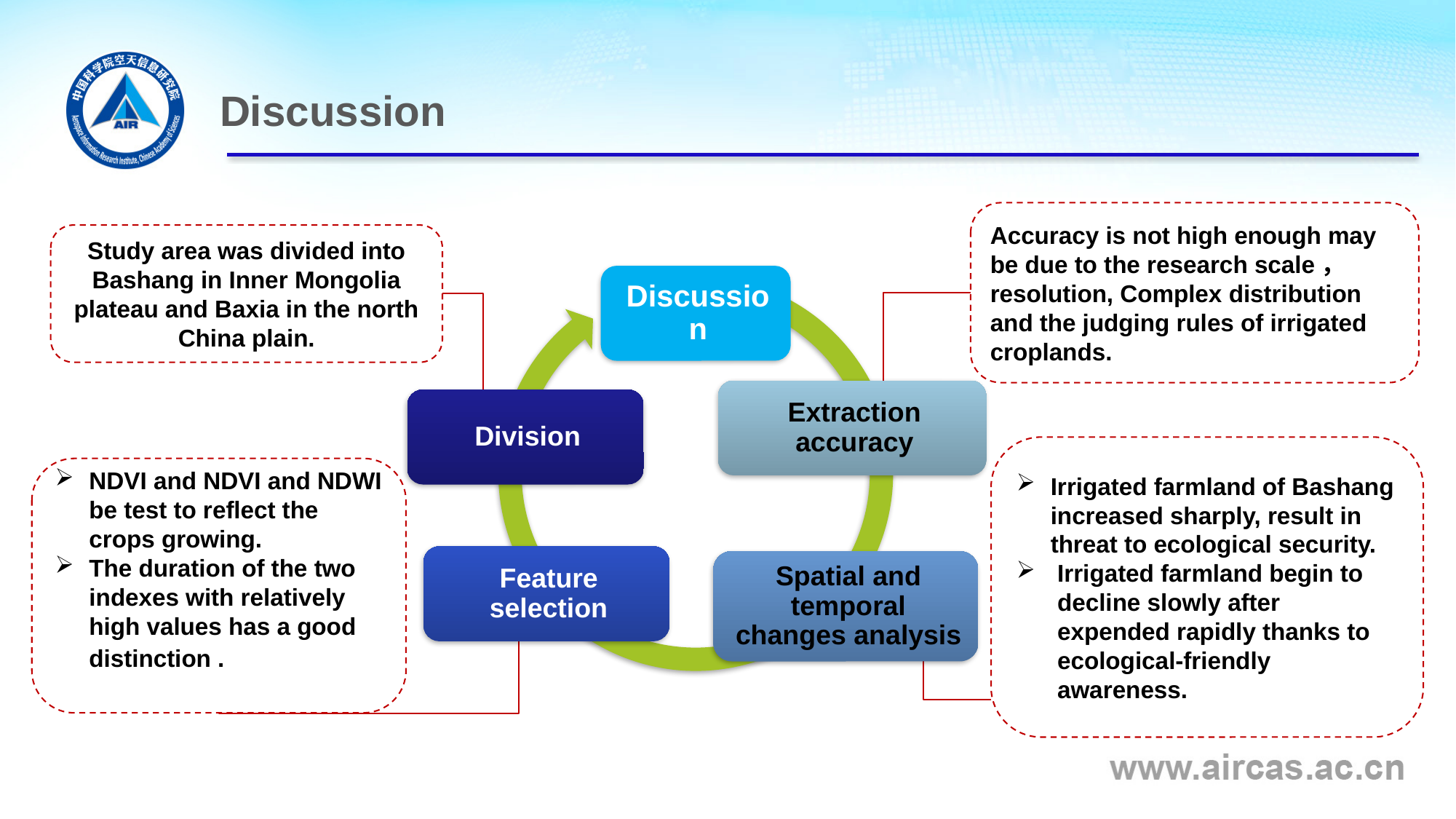

Discussion

Accuracy is not high enough may be due to the research scale， resolution, Complex distribution and the judging rules of irrigated croplands.
Study area was divided into Bashang in Inner Mongolia plateau and Baxia in the north China plain.
Discussion
Extraction accuracy
Spatial and temporal changes analysis
Feature selection
Division
Irrigated farmland of Bashang increased sharply, result in threat to ecological security.
Irrigated farmland begin to decline slowly after expended rapidly thanks to ecological-friendly awareness.
NDVI and NDVI and NDWI be test to reflect the crops growing.
The duration of the two indexes with relatively high values has a good distinction .samples spectral analysis